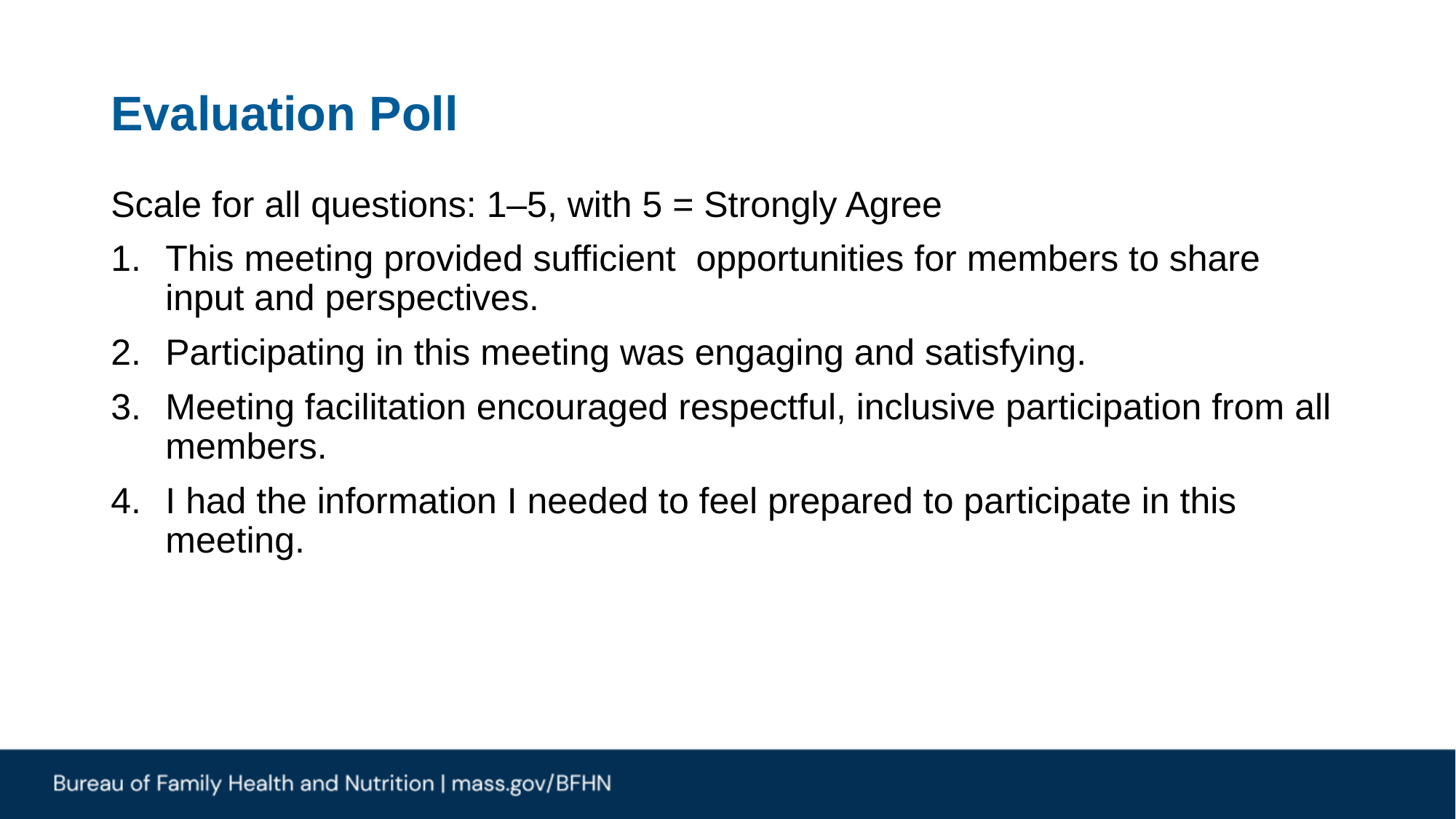

# Evaluation Poll
Scale for all questions: 1–5, with 5 = Strongly Agree
This meeting provided sufficient  opportunities for members to share input and perspectives.
Participating in this meeting was engaging and satisfying.
Meeting facilitation encouraged respectful, inclusive participation from all members.
I had the information I needed to feel prepared to participate in this meeting.